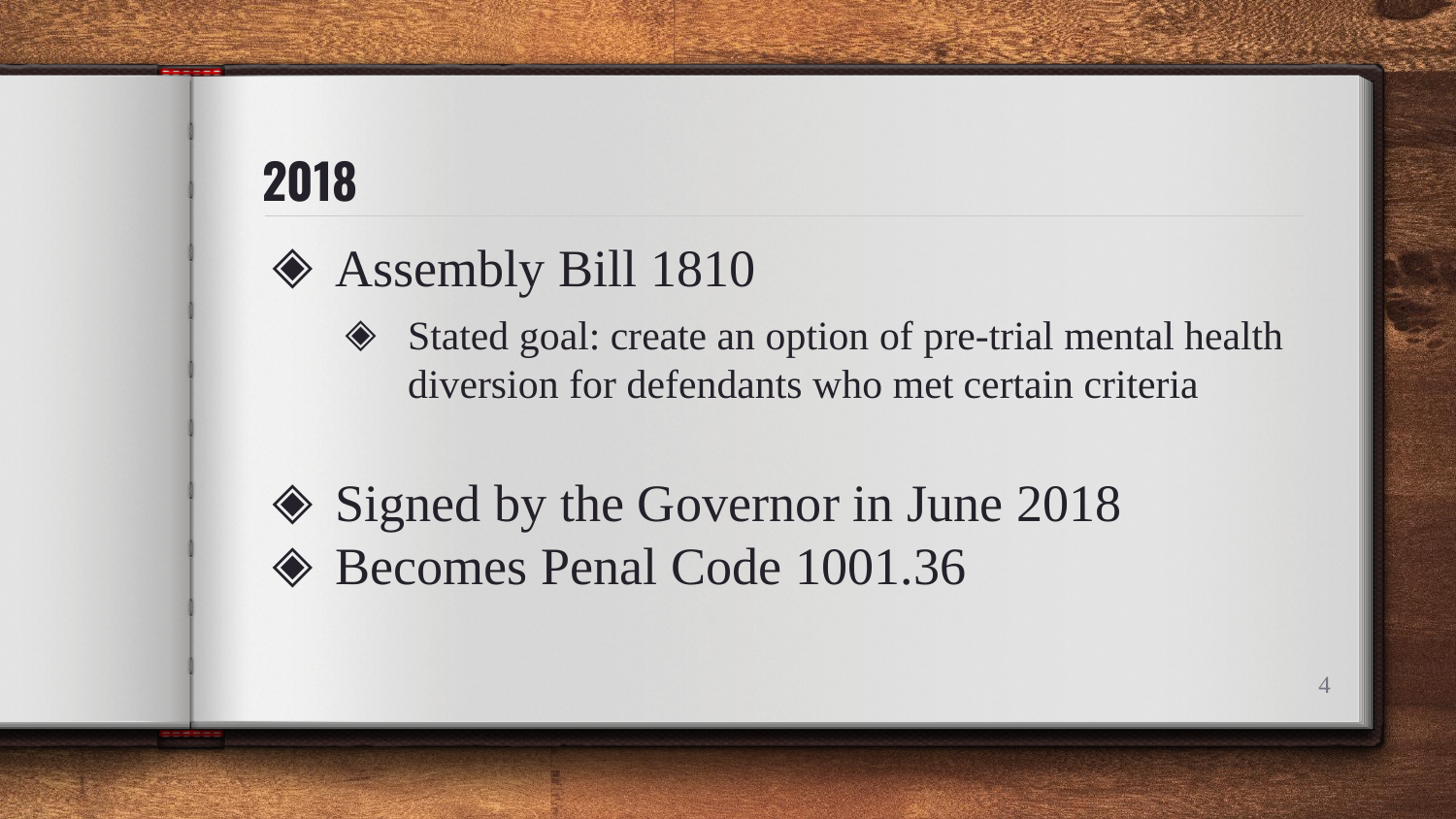

# 2018
Assembly Bill 1810
Stated goal: create an option of pre-trial mental health diversion for defendants who met certain criteria

Signed by the Governor in June 2018
Becomes Penal Code 1001.36
4